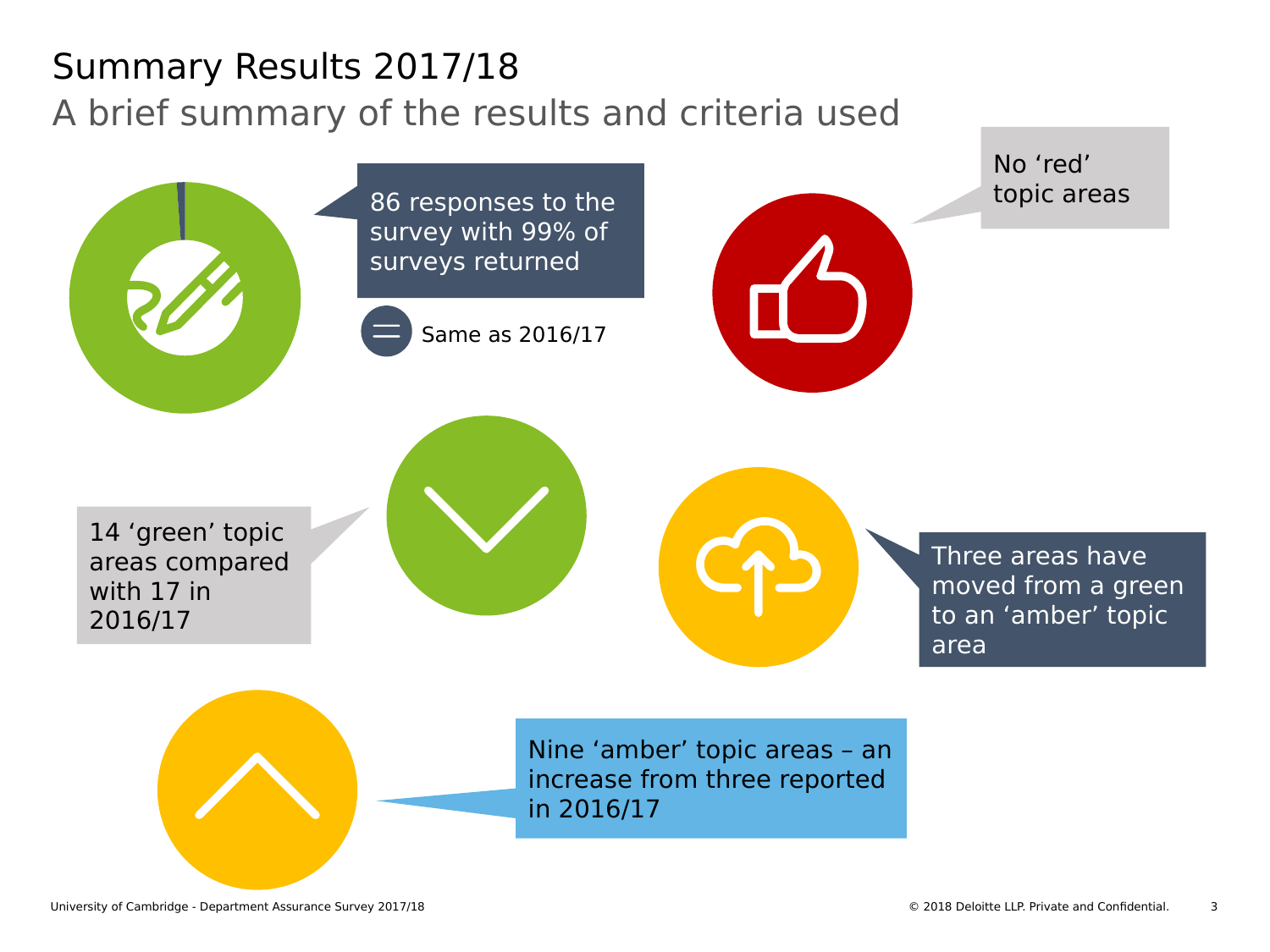

# Summary Results 2017/18
A brief summary of the results and criteria used
No ‘red’ topic areas

### Chart

| Category | Sales |
|---|---|
| 1st Qtr | 86.0 |
| 2nd Qtr | 1.0 |
86 responses to the survey with 99% of surveys returned

Same as 2016/17

14 ‘green’ topic areas compared with 17 in 2016/17
Three areas have moved from a green to an ‘amber’ topic area

Nine ‘amber’ topic areas – an increase from three reported in 2016/17
© 2018 Deloitte LLP. Private and Confidential.